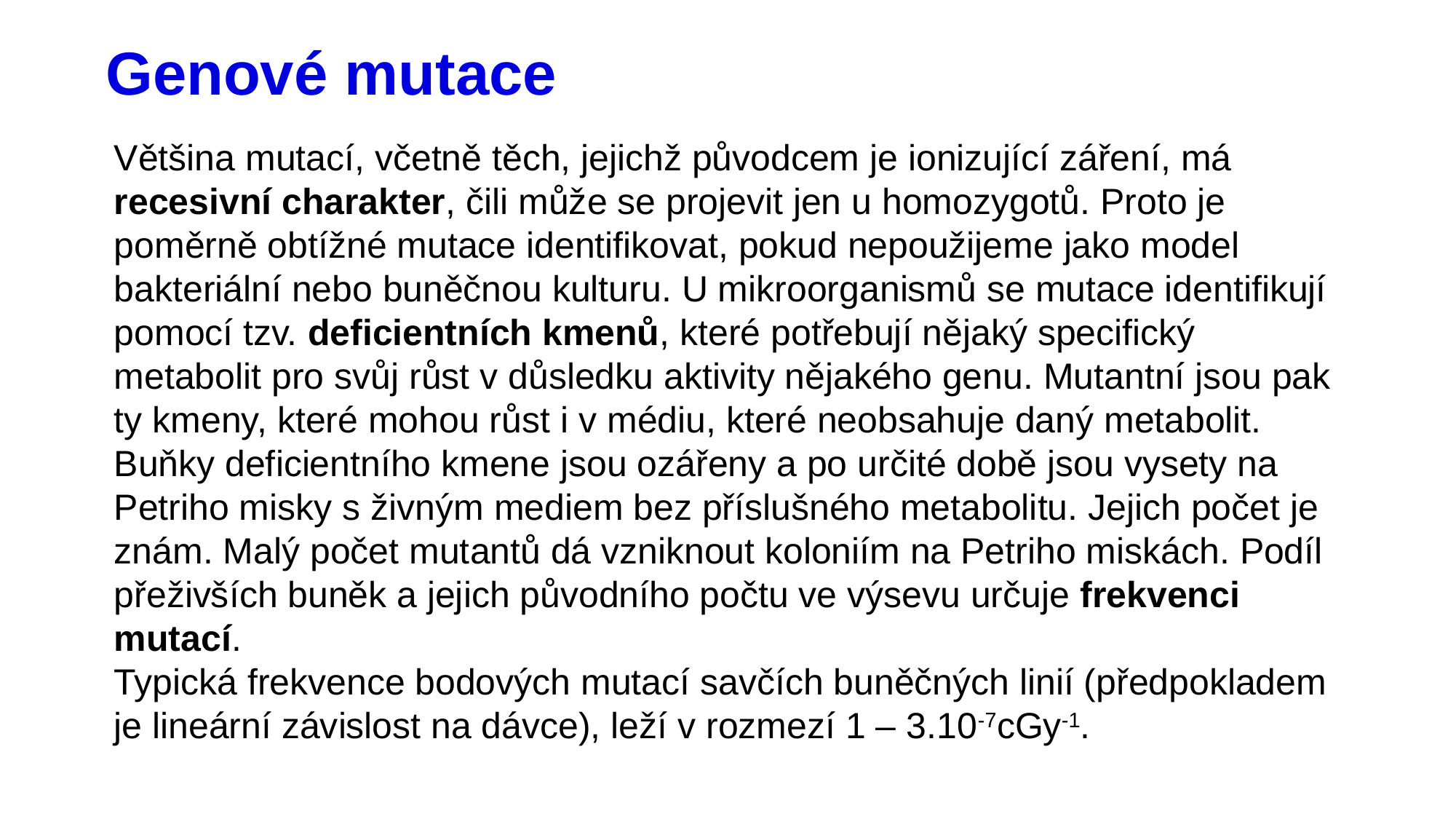

# Genové mutace
Většina mutací, včetně těch, jejichž původcem je ionizující záření, má recesivní charakter, čili může se projevit jen u homozygotů. Proto je poměrně obtížné mutace identifikovat, pokud nepoužijeme jako model bakteriální nebo buněčnou kulturu. U mikroorganismů se mutace identifikují pomocí tzv. deficientních kmenů, které potřebují nějaký specifický metabolit pro svůj růst v důsledku aktivity nějakého genu. Mutantní jsou pak ty kmeny, které mohou růst i v médiu, které neobsahuje daný metabolit.
Buňky deficientního kmene jsou ozářeny a po určité době jsou vysety na Petriho misky s živným mediem bez příslušného metabolitu. Jejich počet je znám. Malý počet mutantů dá vzniknout koloniím na Petriho miskách. Podíl přeživších buněk a jejich původního počtu ve výsevu určuje frekvenci mutací.
Typická frekvence bodových mutací savčích buněčných linií (předpokladem je lineární závislost na dávce), leží v rozmezí 1 – 3.10-7cGy-1.